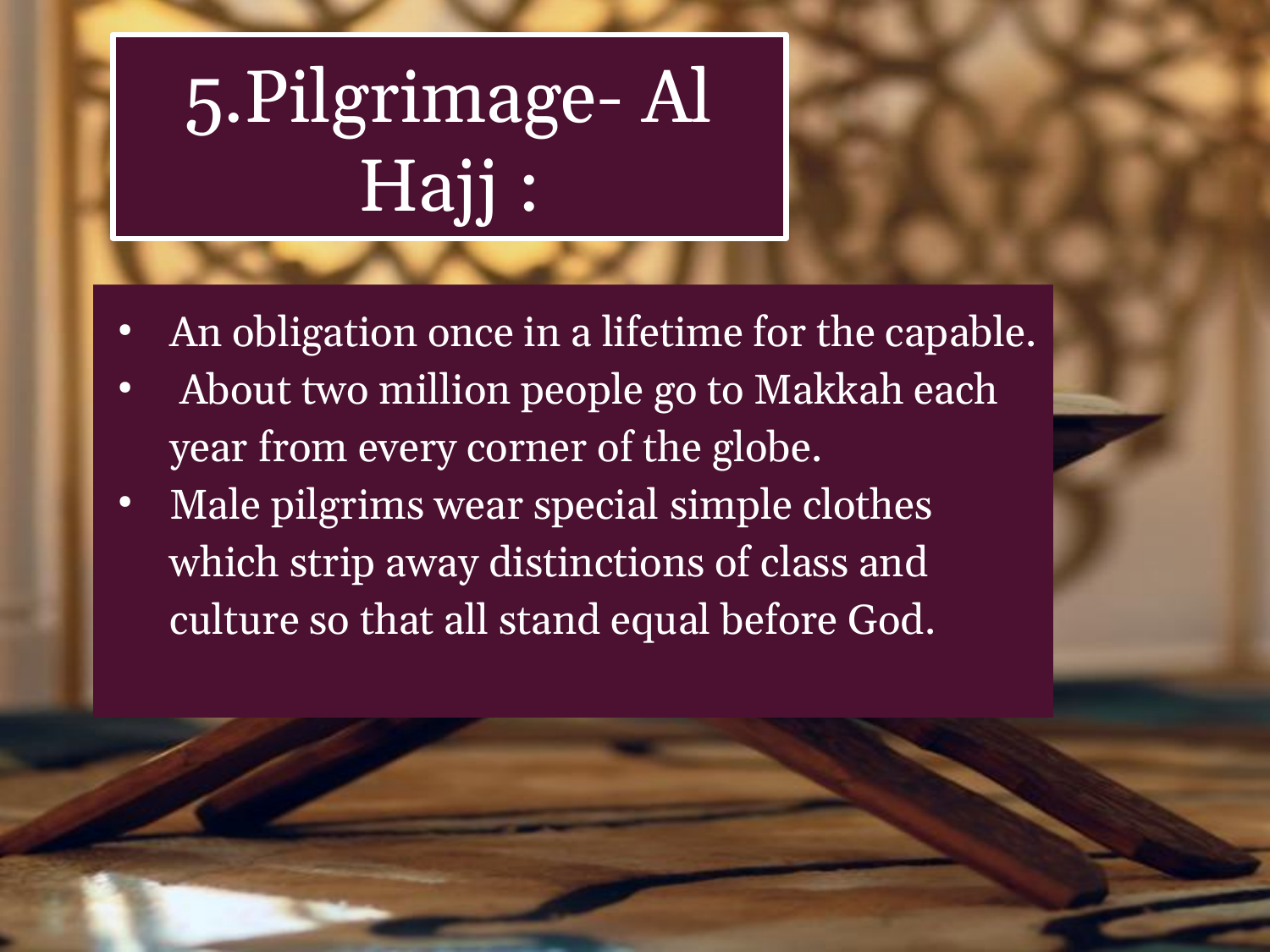

# 5.Pilgrimage- Al Hajj :
An obligation once in a lifetime for the capable.
 About two million people go to Makkah each year from every corner of the globe.
Male pilgrims wear special simple clothes which strip away distinctions of class and culture so that all stand equal before God.